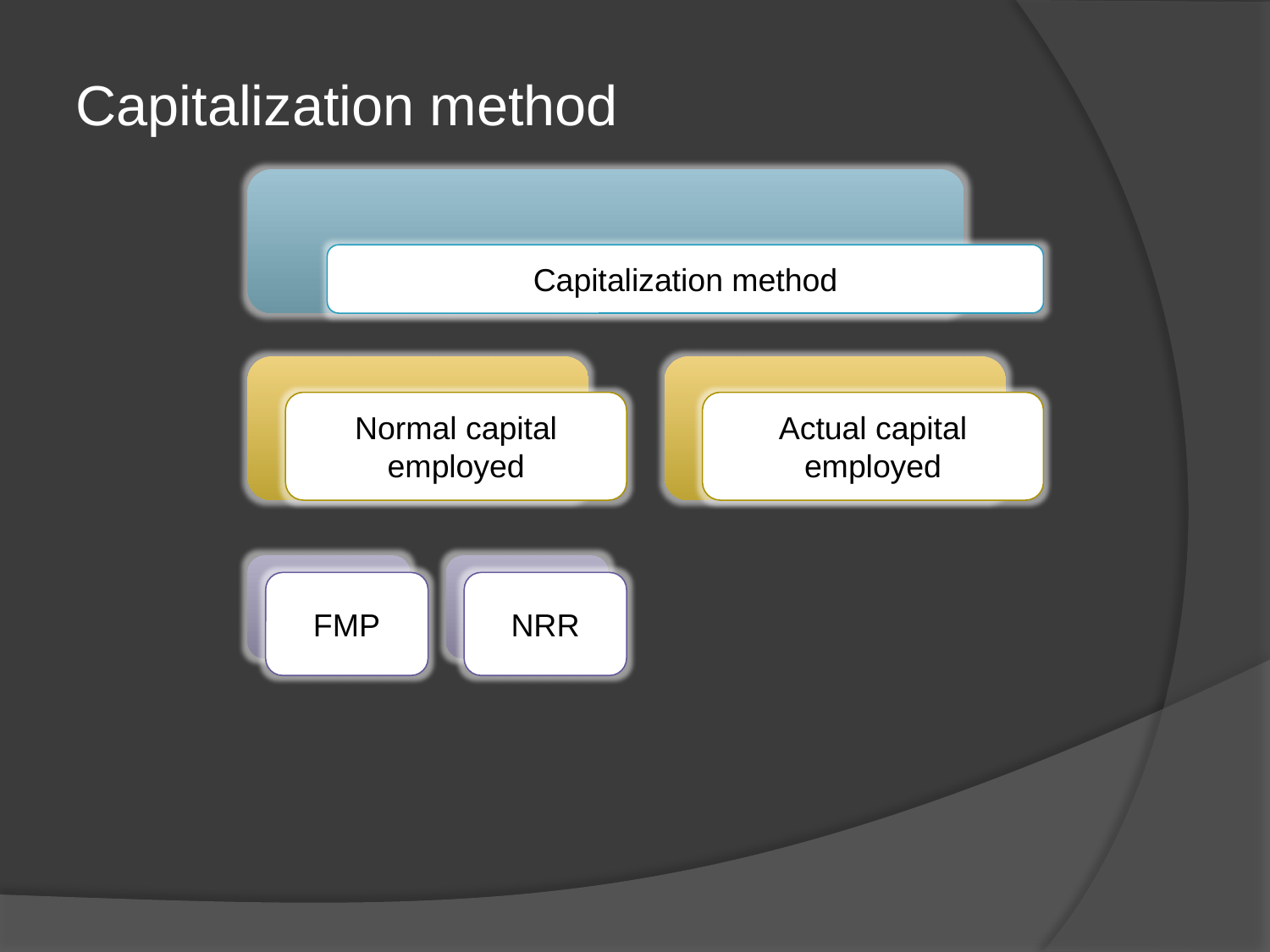

Capitalization method
Capitalization method
Normal capital employed
FMP
NRR
Actual capital employed